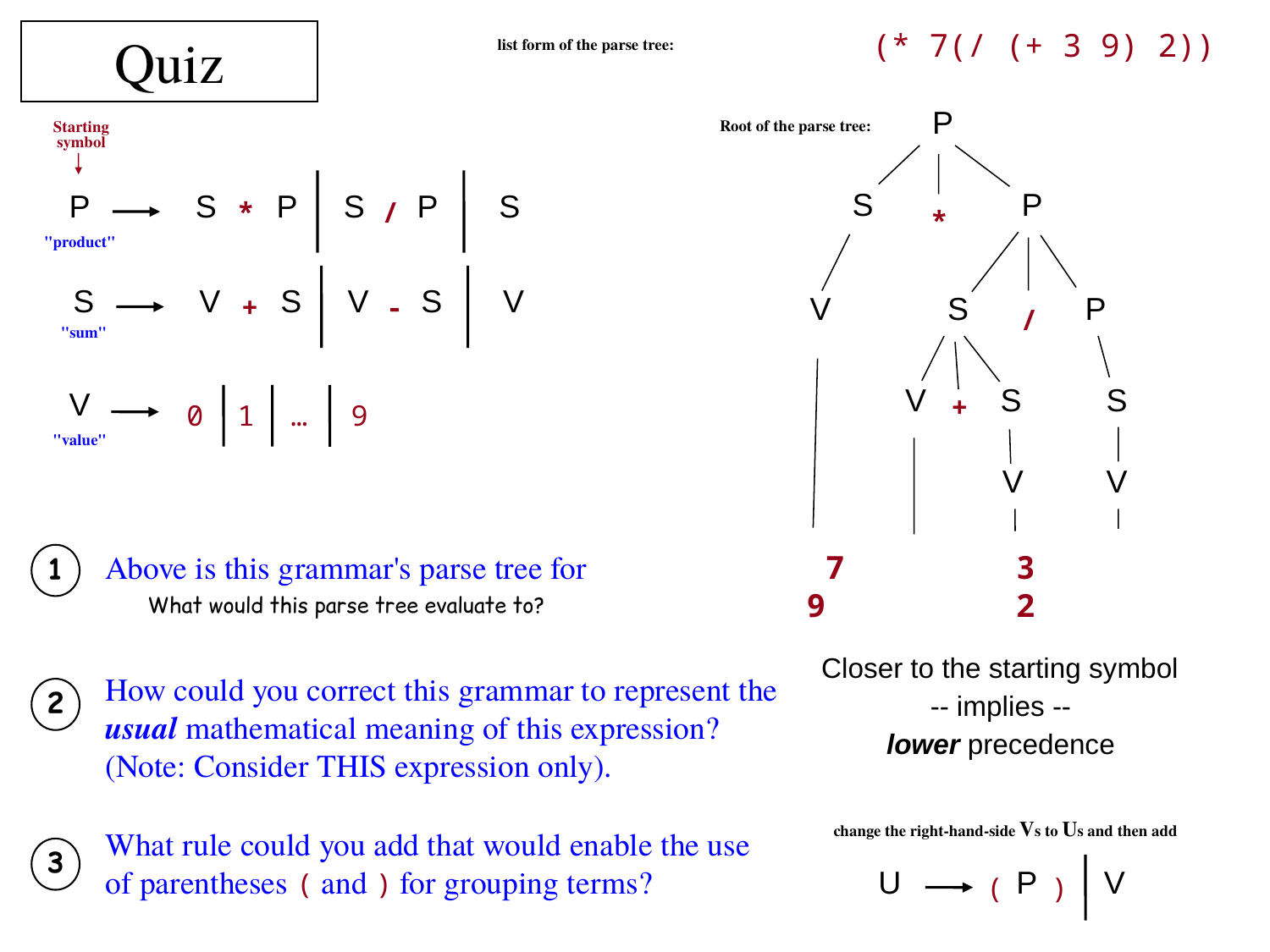

(* 7(/ (+ 3 9) 2))
Quiz
list form of the parse tree:
P
Root of the parse tree:
Starting symbol

S
P
P
S
P
S
P
S
*
/
*

"product"

S
V
S
V
S
V
V
S
P
+
-
/

"sum"

V
S
S
V
+

0
1
…
9

"value"

V
V

Above is this grammar's parse tree for
  7         3          9          2
1

What would this parse tree evaluate to?
Closer to the starting symbol
How could you correct this grammar to represent the usual mathematical meaning of this expression? (Note: Consider THIS expression only).
2

-- implies --
lower precedence
change the right-hand-side Vs to Us and then add
What rule could you add that would enable the use of parentheses ( and ) for grouping terms?
3

U
P
V
(
)